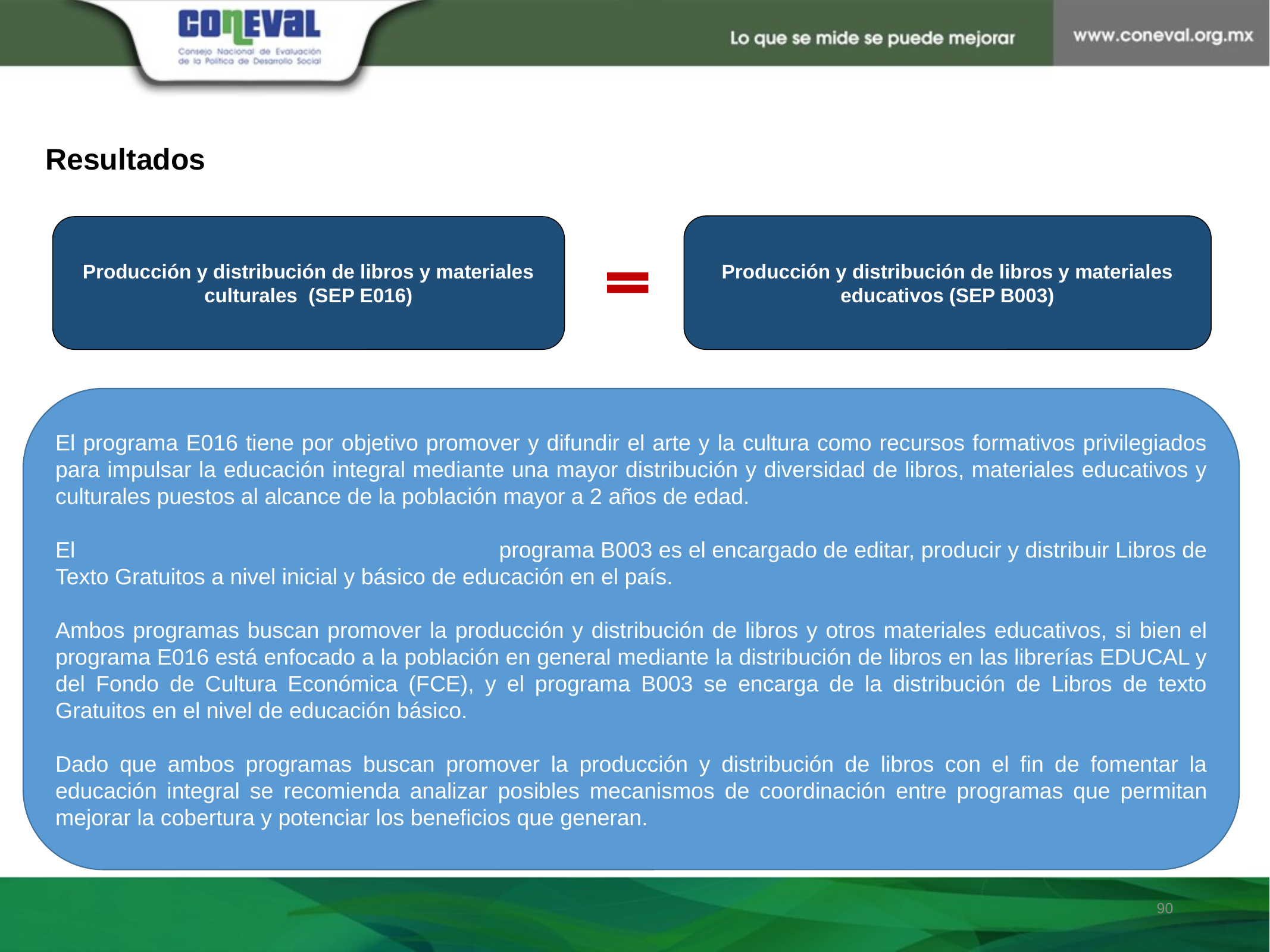

Resultados
Producción y distribución de libros y materiales educativos (SEP B003)
Producción y distribución de libros y materiales culturales  (SEP E016)
Nota / píe de página

El programa E016 tiene por objetivo promover y difundir el arte y la cultura como recursos formativos privilegiados para impulsar la educación integral mediante una mayor distribución y diversidad de libros, materiales educativos y culturales puestos al alcance de la población mayor a 2 años de edad.

El programa B003 es el encargado de editar, producir y distribuir Libros de Texto Gratuitos a nivel inicial y básico de educación en el país.

Ambos programas buscan promover la producción y distribución de libros y otros materiales educativos, si bien el programa E016 está enfocado a la población en general mediante la distribución de libros en las librerías EDUCAL y del Fondo de Cultura Económica (FCE), y el programa B003 se encarga de la distribución de Libros de texto Gratuitos en el nivel de educación básico.

Dado que ambos programas buscan promover la producción y distribución de libros con el fin de fomentar la educación integral se recomienda analizar posibles mecanismos de coordinación entre programas que permitan mejorar la cobertura y potenciar los beneficios que generan.
90